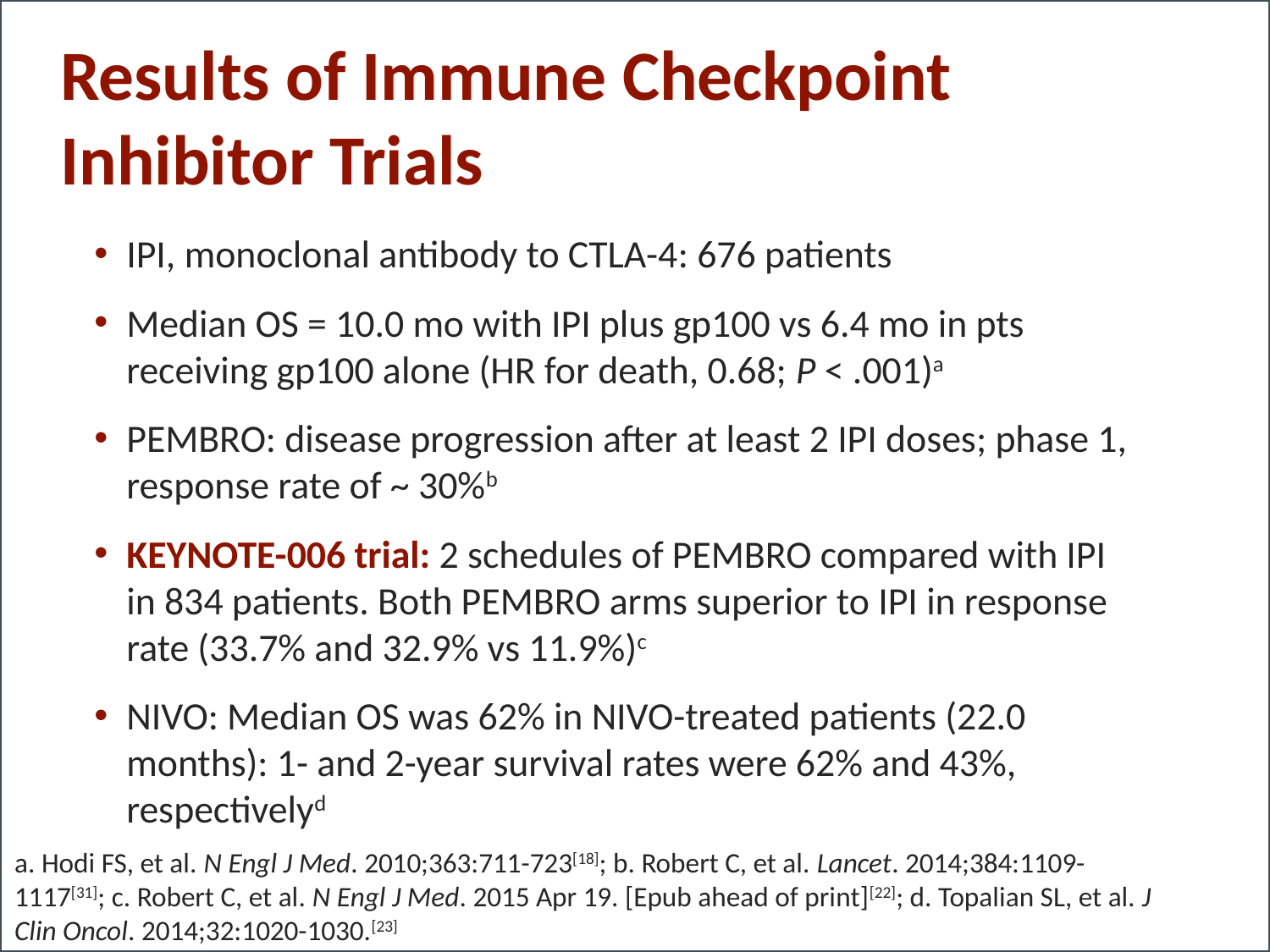

# Results of Immune Checkpoint Inhibitor Trials
IPI, monoclonal antibody to CTLA-4: 676 patients
Median OS = 10.0 mo with IPI plus gp100 vs 6.4 mo in pts receiving gp100 alone (HR for death, 0.68; P < .001)a
PEMBRO: disease progression after at least 2 IPI doses; phase 1, response rate of ~ 30%b
KEYNOTE-006 trial: 2 schedules of PEMBRO compared with IPI in 834 patients. Both PEMBRO arms superior to IPI in response rate (33.7% and 32.9% vs 11.9%)c
NIVO: Median OS was 62% in NIVO-treated patients (22.0 months): 1- and 2-year survival rates were 62% and 43%, respectivelyd
a. Hodi FS, et al. N Engl J Med. 2010;363:711-723[18]; b. Robert C, et al. Lancet. 2014;384:1109-1117[31]; c. Robert C, et al. N Engl J Med. 2015 Apr 19. [Epub ahead of print][22]; d. Topalian SL, et al. J Clin Oncol. 2014;32:1020-1030.[23]